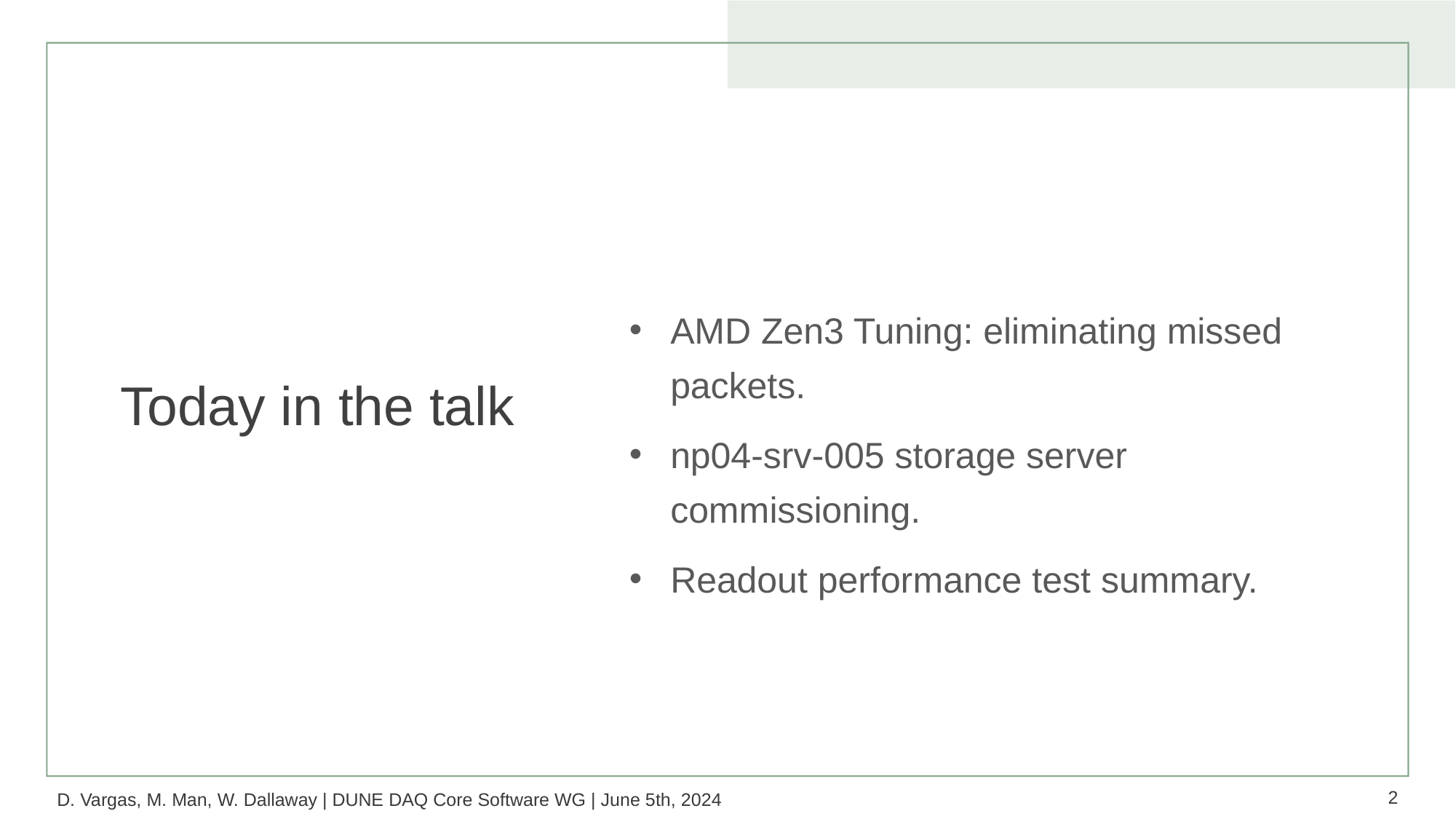

# Today in the talk
AMD Zen3 Tuning: eliminating missed packets.
np04-srv-005 storage server commissioning.
Readout performance test summary.
2
D. Vargas, M. Man, W. Dallaway | DUNE DAQ Core Software WG | June 5th, 2024